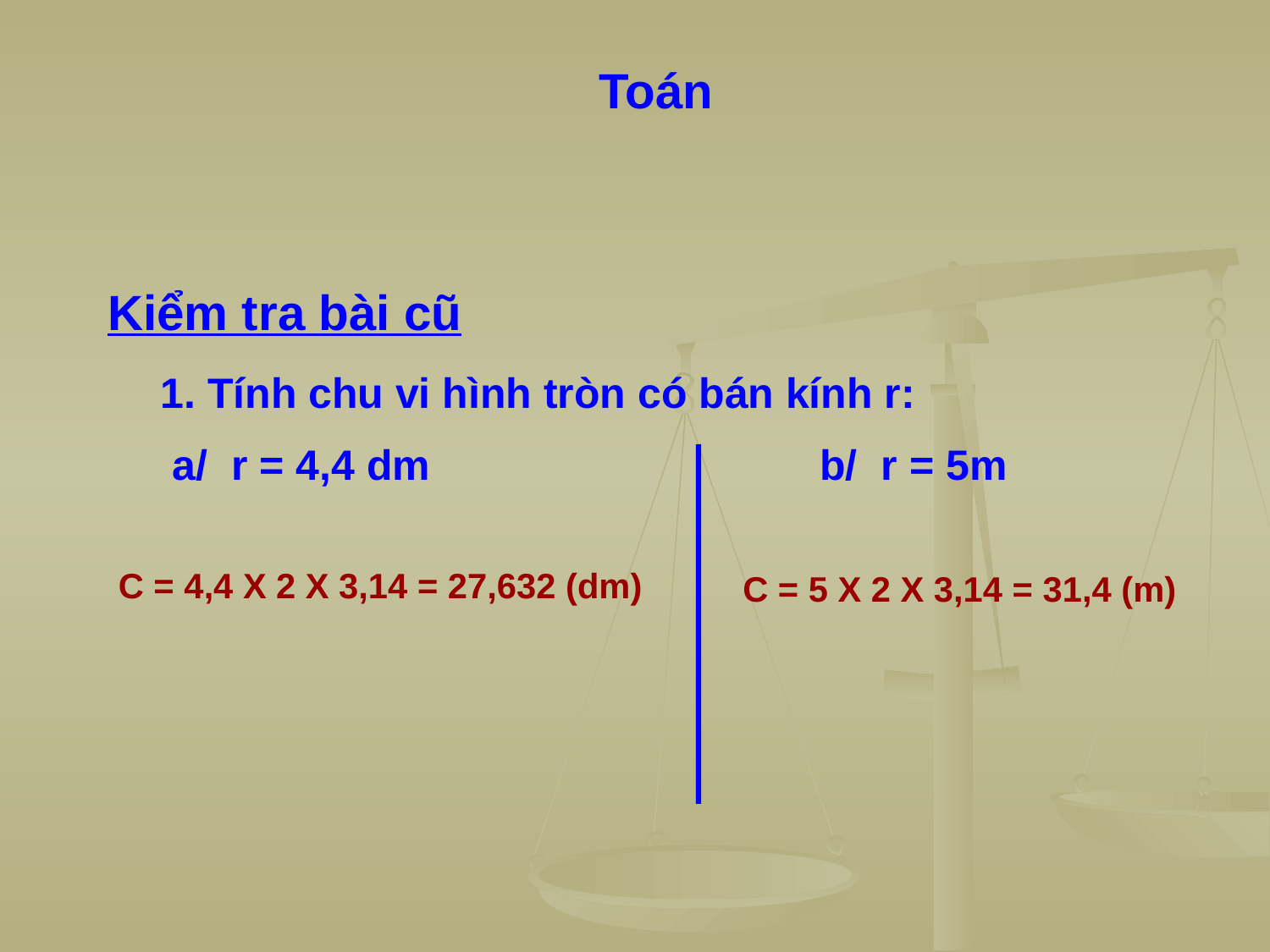

Toán
Kiểm tra bài cũ
1. Tính chu vi hình tròn có bán kính r:
 a/  r = 4,4 dm                                 b/  r = 5m

C = 4,4 X 2 X 3,14 = 27,632 (dm)

C = 5 X 2 X 3,14 = 31,4 (m)